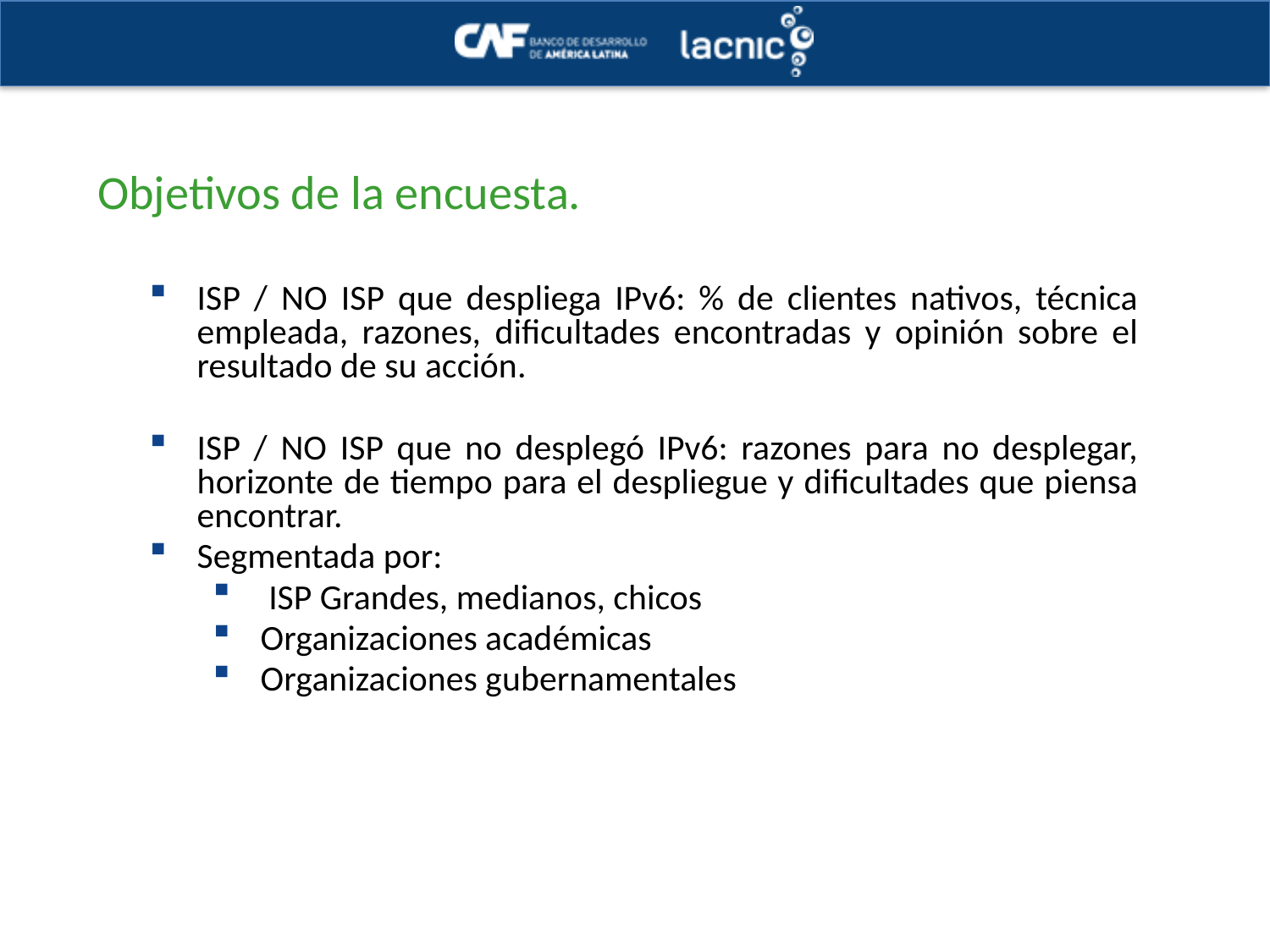

# Objetivos de la encuesta.

ISP / NO ISP que despliega IPv6: % de clientes nativos, técnica empleada, razones, dificultades encontradas y opinión sobre el resultado de su acción.

ISP / NO ISP que no desplegó IPv6: razones para no desplegar, horizonte de tiempo para el despliegue y dificultades que piensa encontrar.
Segmentada por:
 ISP Grandes, medianos, chicos
Organizaciones académicas
Organizaciones gubernamentales